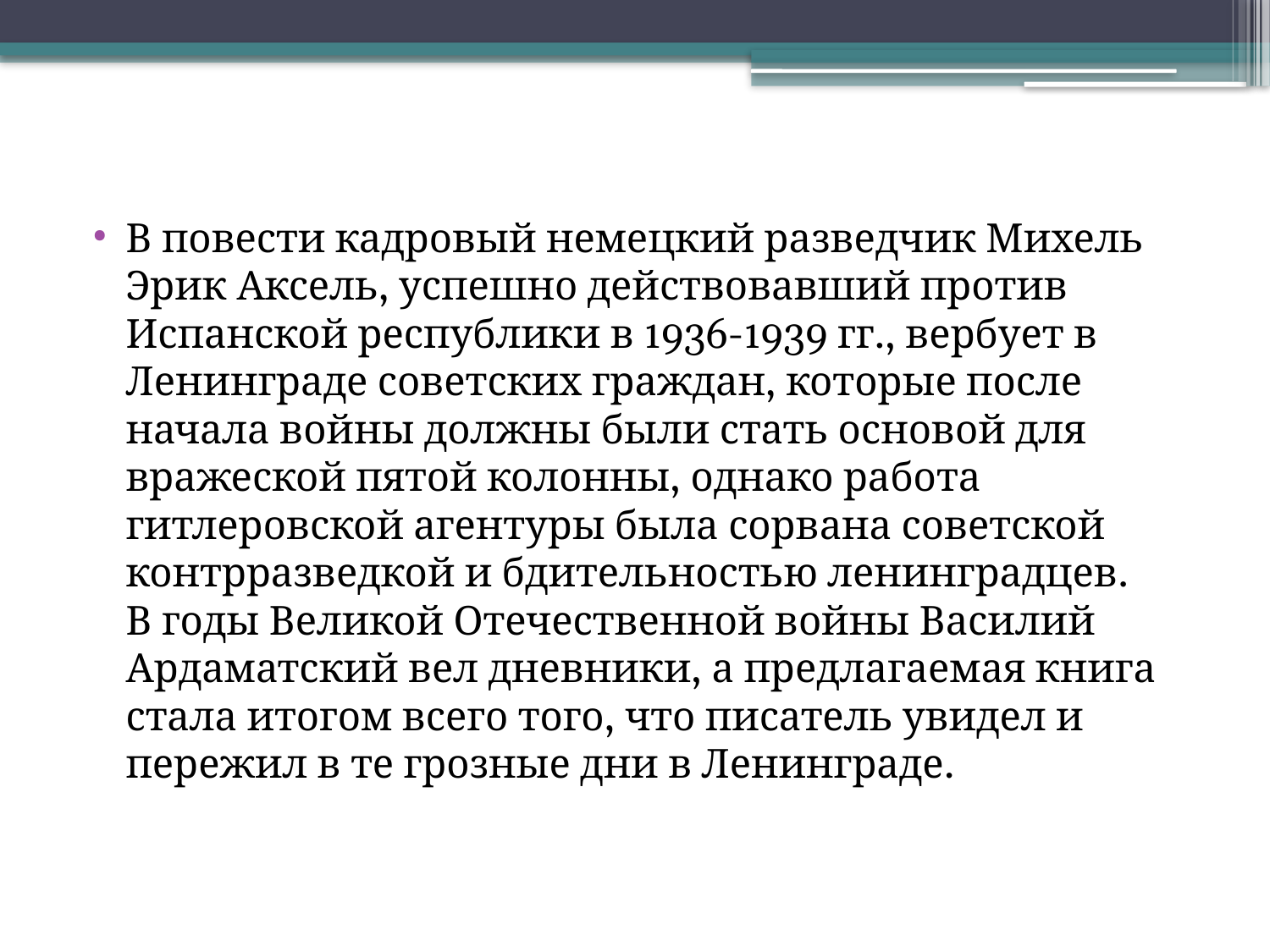

В повести кадровый немецкий разведчик Михель Эрик Аксель, успешно действовавший против Испанской республики в 1936-1939 гг., вербует в Ленинграде советских граждан, которые после начала войны должны были стать основой для вражеской пятой колонны, однако работа гитлеровской агентуры была сорвана советской контрразведкой и бдительностью ленинградцев.
В годы Великой Отечественной войны Василий Ардаматский вел дневники, а предлагаемая книга стала итогом всего того, что писатель увидел и пережил в те грозные дни в Ленинграде.